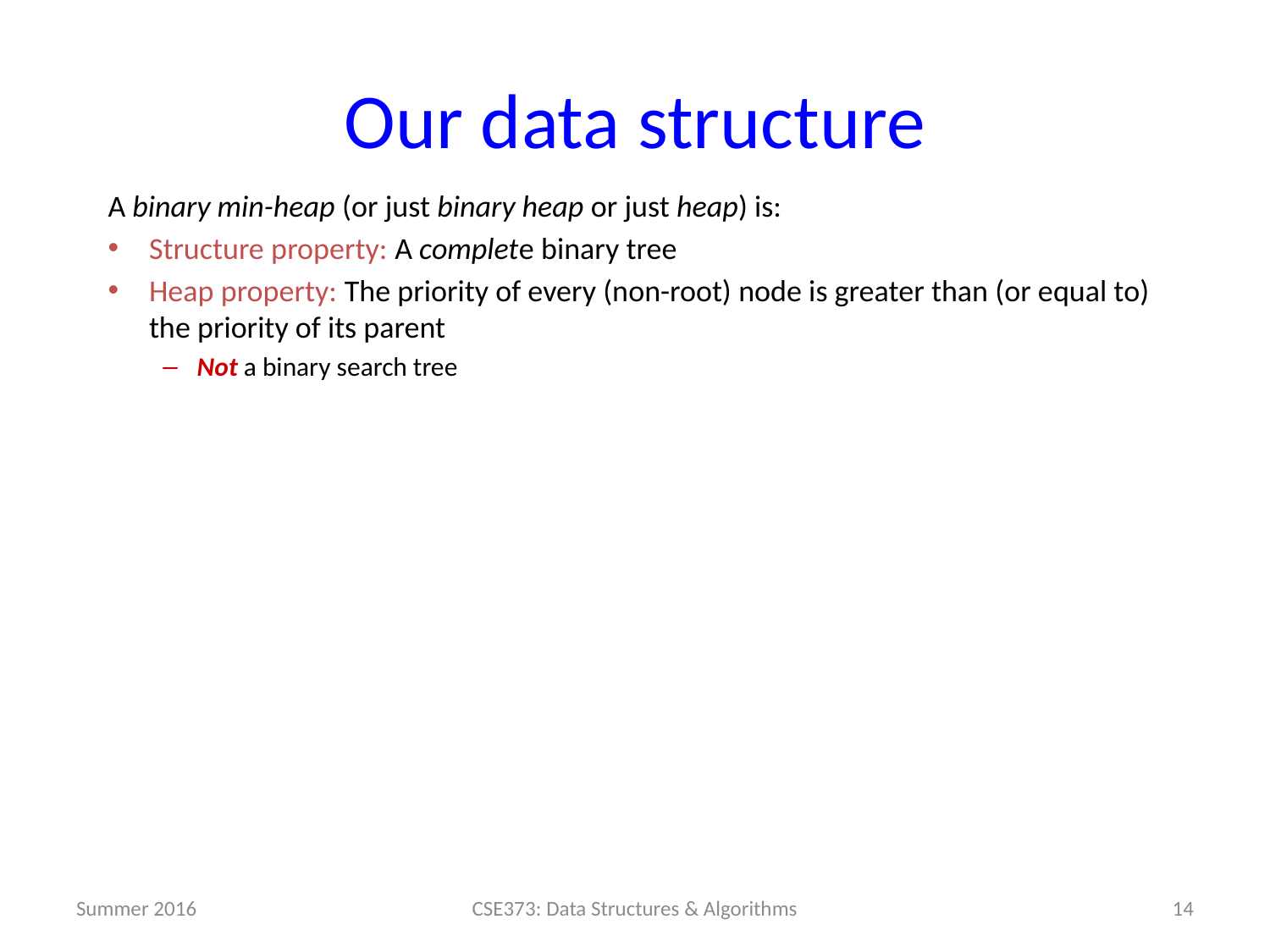

# Our data structure
A binary min-heap (or just binary heap or just heap) is:
Structure property: A complete binary tree
Heap property: The priority of every (non-root) node is greater than (or equal to) the priority of its parent
Not a binary search tree
Summer 2016
14
CSE373: Data Structures & Algorithms